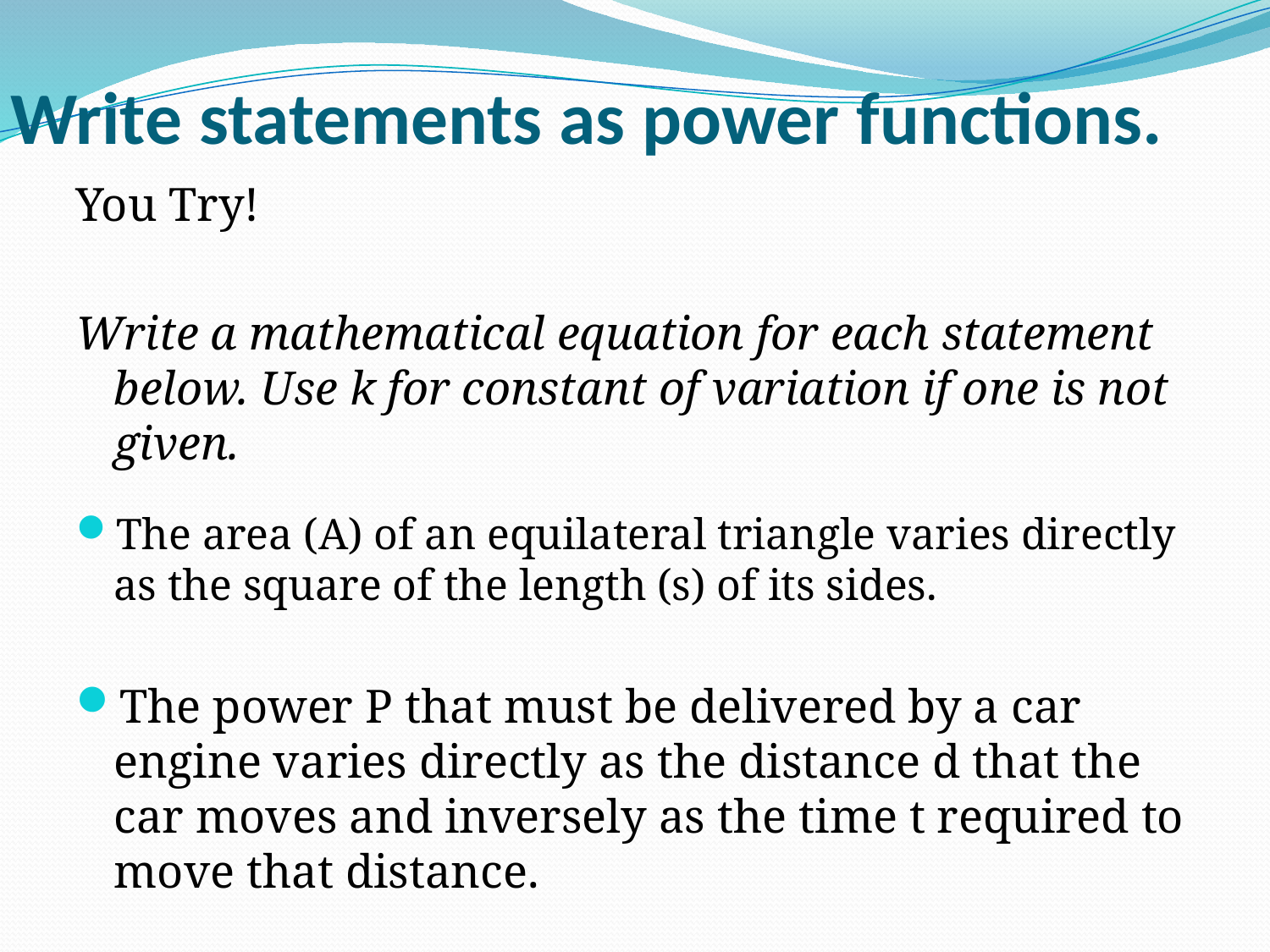

# Write statements as power functions.
You Try!

Write a mathematical equation for each statement below. Use k for constant of variation if one is not given.

The area (A) of an equilateral triangle varies directly as the square of the length (s) of its sides.

The power P that must be delivered by a car engine varies directly as the distance d that the car moves and inversely as the time t required to move that distance.